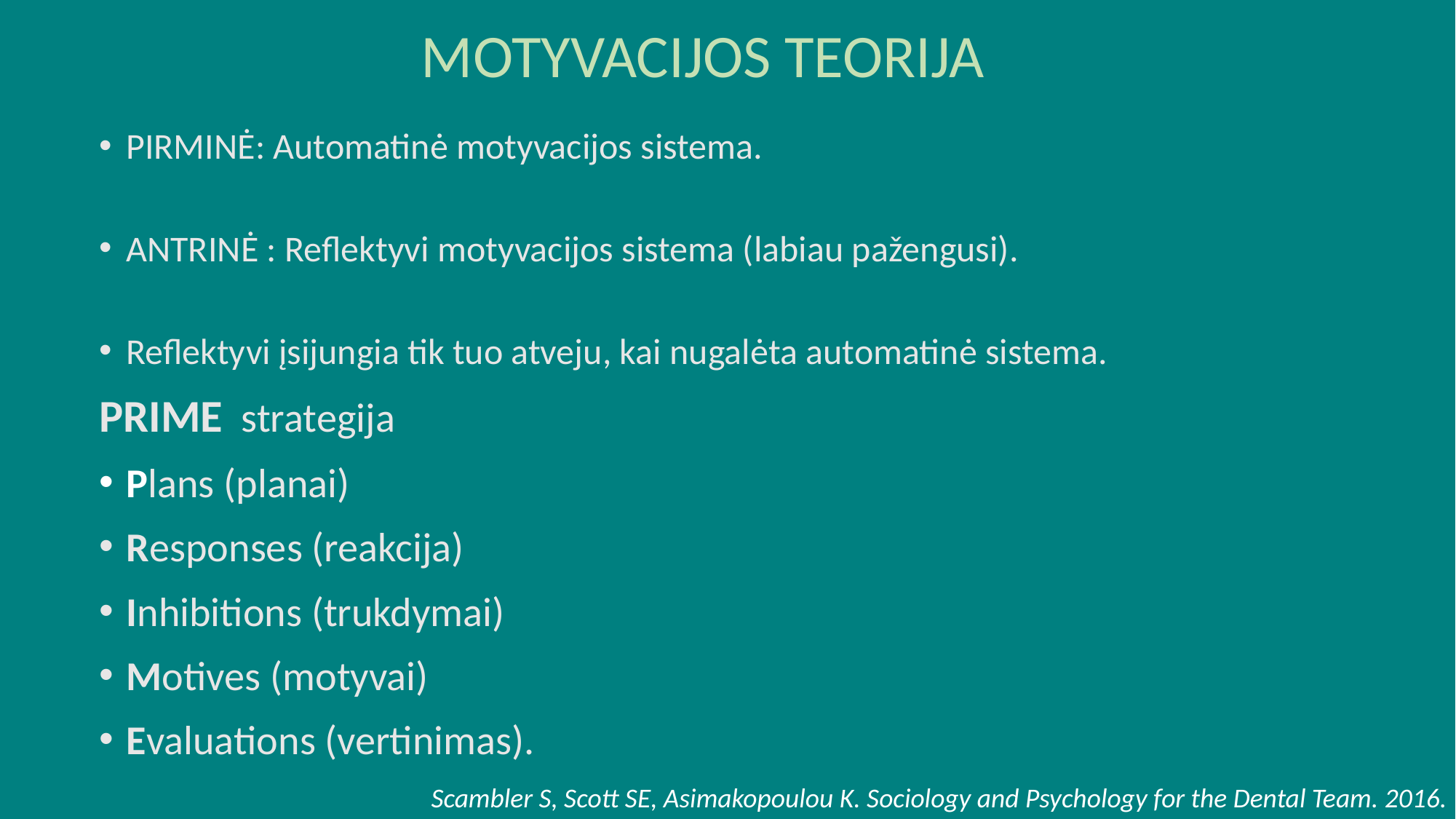

# MOTYVACIJOS TEORIJA
PIRMINĖ: Automatinė motyvacijos sistema.
ANTRINĖ : Reflektyvi motyvacijos sistema (labiau pažengusi).
Reflektyvi įsijungia tik tuo atveju, kai nugalėta automatinė sistema.
PRIME  strategija
Plans (planai)
Responses (reakcija)
Inhibitions (trukdymai)
Motives (motyvai)
Evaluations (vertinimas).
Scambler S, Scott SE, Asimakopoulou K. Sociology and Psychology for the Dental Team. 2016.